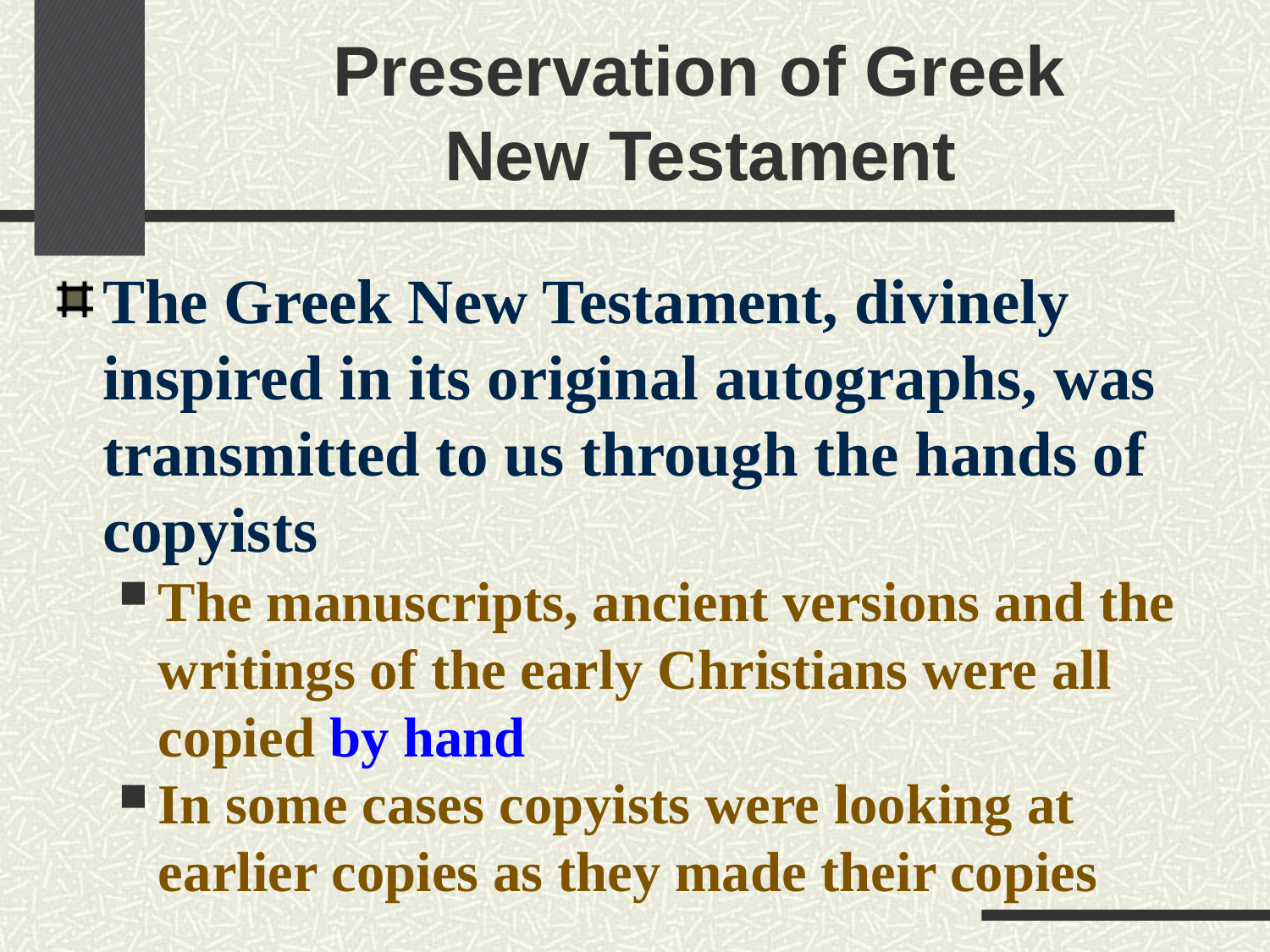

# Preservation of Greek New Testament
The Greek New Testament, divinely inspired in its original autographs, was transmitted to us through the hands of copyists
The manuscripts, ancient versions and the writings of the early Christians were all copied by hand
In some cases copyists were looking at earlier copies as they made their copies